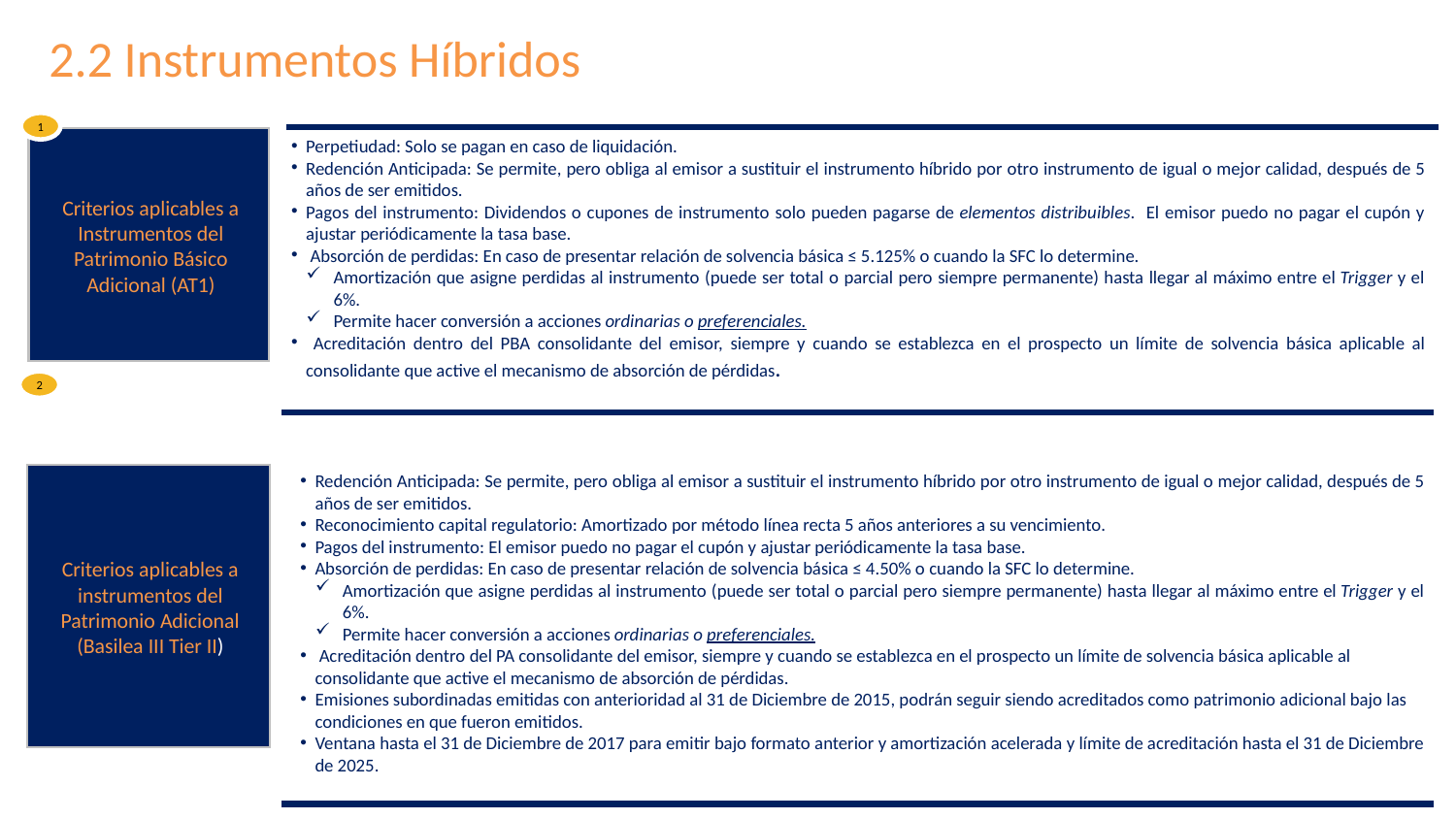

2.2 Instrumentos Híbridos
1

Perpetiudad: Solo se pagan en caso de liquidación.
Redención Anticipada: Se permite, pero obliga al emisor a sustituir el instrumento híbrido por otro instrumento de igual o mejor calidad, después de 5 años de ser emitidos.
Pagos del instrumento: Dividendos o cupones de instrumento solo pueden pagarse de elementos distribuibles.  El emisor puedo no pagar el cupón y ajustar periódicamente la tasa base.
 Absorción de perdidas: En caso de presentar relación de solvencia básica ≤ 5.125% o cuando la SFC lo determine.
Amortización que asigne perdidas al instrumento (puede ser total o parcial pero siempre permanente) hasta llegar al máximo entre el Trigger y el 6%.
Permite hacer conversión a acciones ordinarias o preferenciales.
 Acreditación dentro del PBA consolidante del emisor, siempre y cuando se establezca en el prospecto un límite de solvencia básica aplicable al consolidante que active el mecanismo de absorción de pérdidas.
Criterios aplicables a Instrumentos del Patrimonio Básico Adicional (AT1)
2

Redención Anticipada: Se permite, pero obliga al emisor a sustituir el instrumento híbrido por otro instrumento de igual o mejor calidad, después de 5 años de ser emitidos.
Reconocimiento capital regulatorio: Amortizado por método línea recta 5 años anteriores a su vencimiento.
Pagos del instrumento: El emisor puedo no pagar el cupón y ajustar periódicamente la tasa base.
Absorción de perdidas: En caso de presentar relación de solvencia básica ≤ 4.50% o cuando la SFC lo determine.
Amortización que asigne perdidas al instrumento (puede ser total o parcial pero siempre permanente) hasta llegar al máximo entre el Trigger y el 6%.
Permite hacer conversión a acciones ordinarias o preferenciales.
 Acreditación dentro del PA consolidante del emisor, siempre y cuando se establezca en el prospecto un límite de solvencia básica aplicable al consolidante que active el mecanismo de absorción de pérdidas.
Emisiones subordinadas emitidas con anterioridad al 31 de Diciembre de 2015, podrán seguir siendo acreditados como patrimonio adicional bajo las condiciones en que fueron emitidos.
Ventana hasta el 31 de Diciembre de 2017 para emitir bajo formato anterior y amortización acelerada y límite de acreditación hasta el 31 de Diciembre de 2025.
Criterios aplicables a instrumentos del Patrimonio Adicional (Basilea III Tier II)